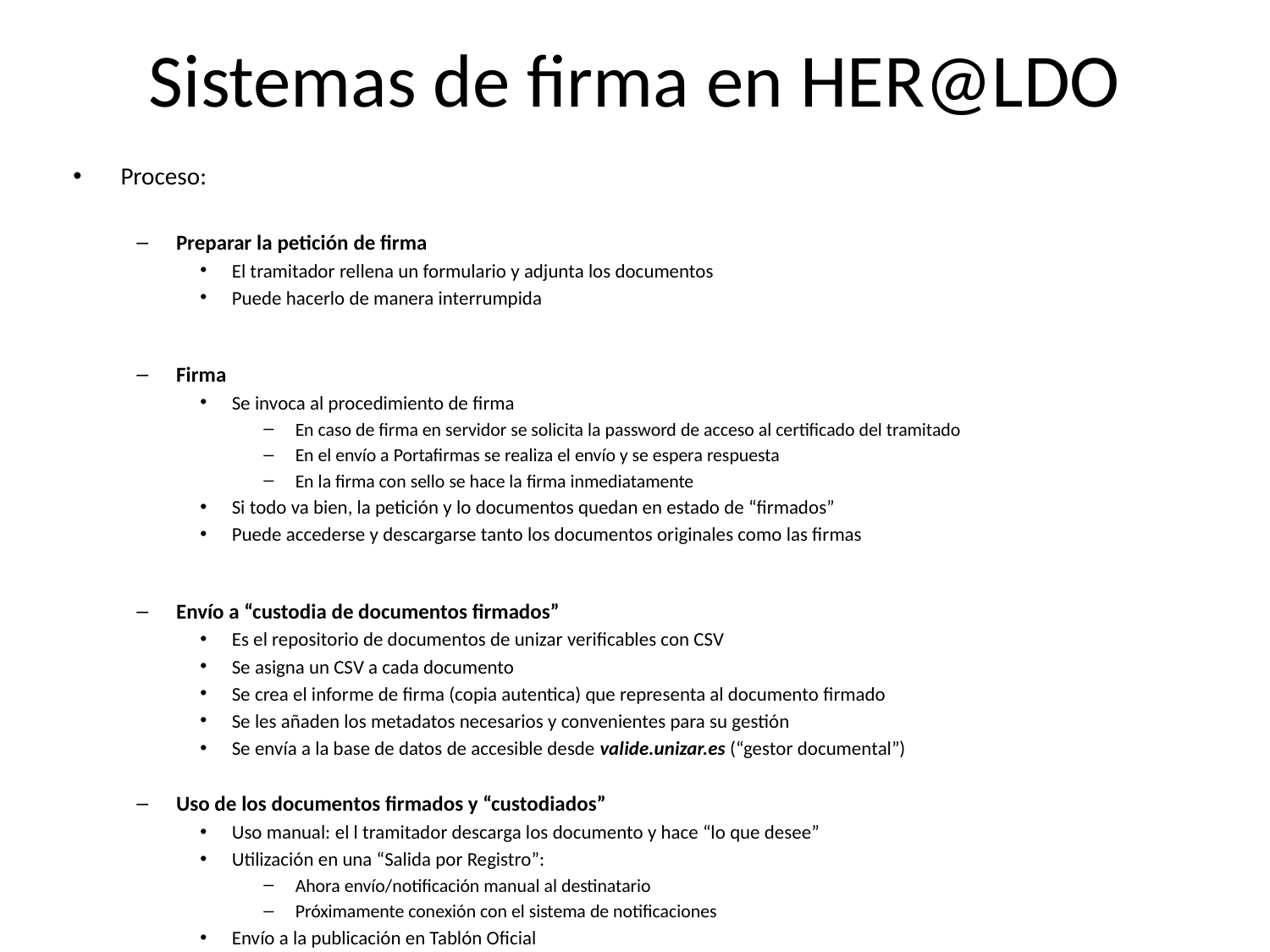

# Sistemas de firma en HER@LDO
Proceso:

Preparar la petición de firma
El tramitador rellena un formulario y adjunta los documentos
Puede hacerlo de manera interrumpida

Firma
Se invoca al procedimiento de firma
En caso de firma en servidor se solicita la password de acceso al certificado del tramitado
En el envío a Portafirmas se realiza el envío y se espera respuesta
En la firma con sello se hace la firma inmediatamente
Si todo va bien, la petición y lo documentos quedan en estado de “firmados”
Puede accederse y descargarse tanto los documentos originales como las firmas

Envío a “custodia de documentos firmados”
Es el repositorio de documentos de unizar verificables con CSV
Se asigna un CSV a cada documento
Se crea el informe de firma (copia autentica) que representa al documento firmado
Se les añaden los metadatos necesarios y convenientes para su gestión
Se envía a la base de datos de accesible desde valide.unizar.es (“gestor documental”)

Uso de los documentos firmados y “custodiados”
Uso manual: el l tramitador descarga los documento y hace “lo que desee”
Utilización en una “Salida por Registro”:
Ahora envío/notificación manual al destinatario
Próximamente conexión con el sistema de notificaciones
Envío a la publicación en Tablón Oficial